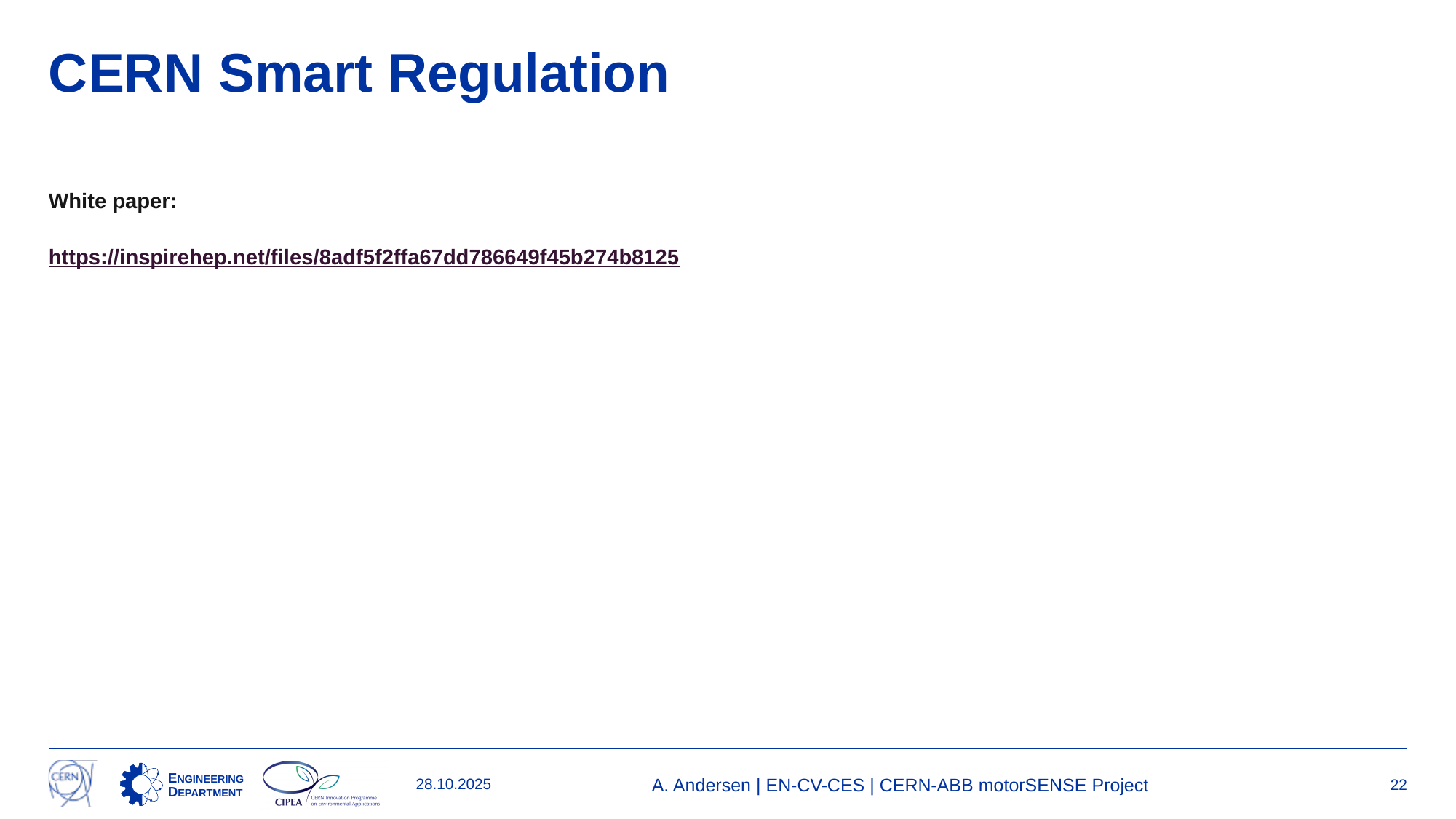

# CERN Smart Regulation
White paper:
https://inspirehep.net/files/8adf5f2ffa67dd786649f45b274b8125

28.10.2025
A. Andersen | EN-CV-CES | CERN-ABB motorSENSE Project
22